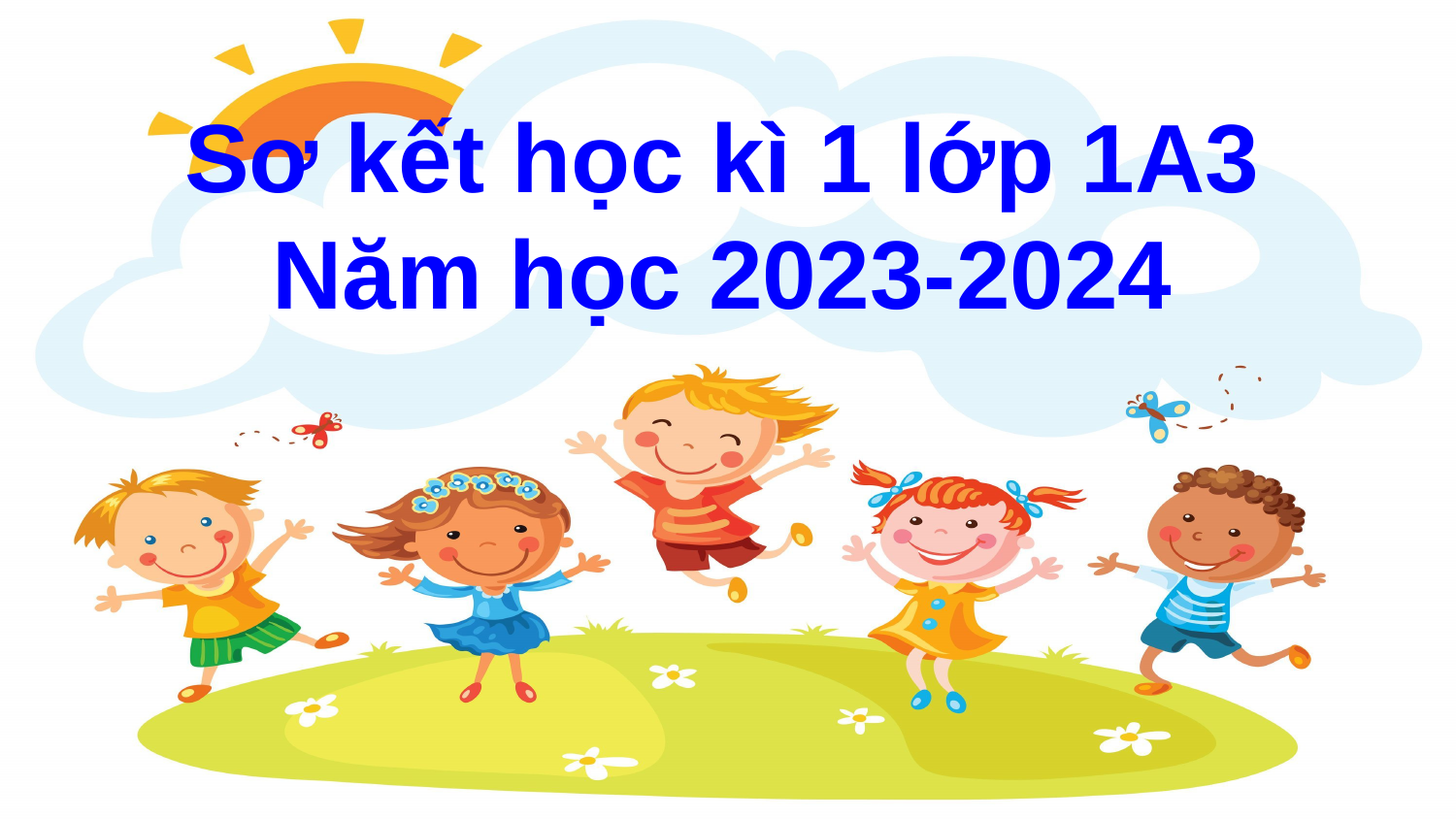

Sơ kết học kì 1 lớp 1A3
Năm học 2023-2024